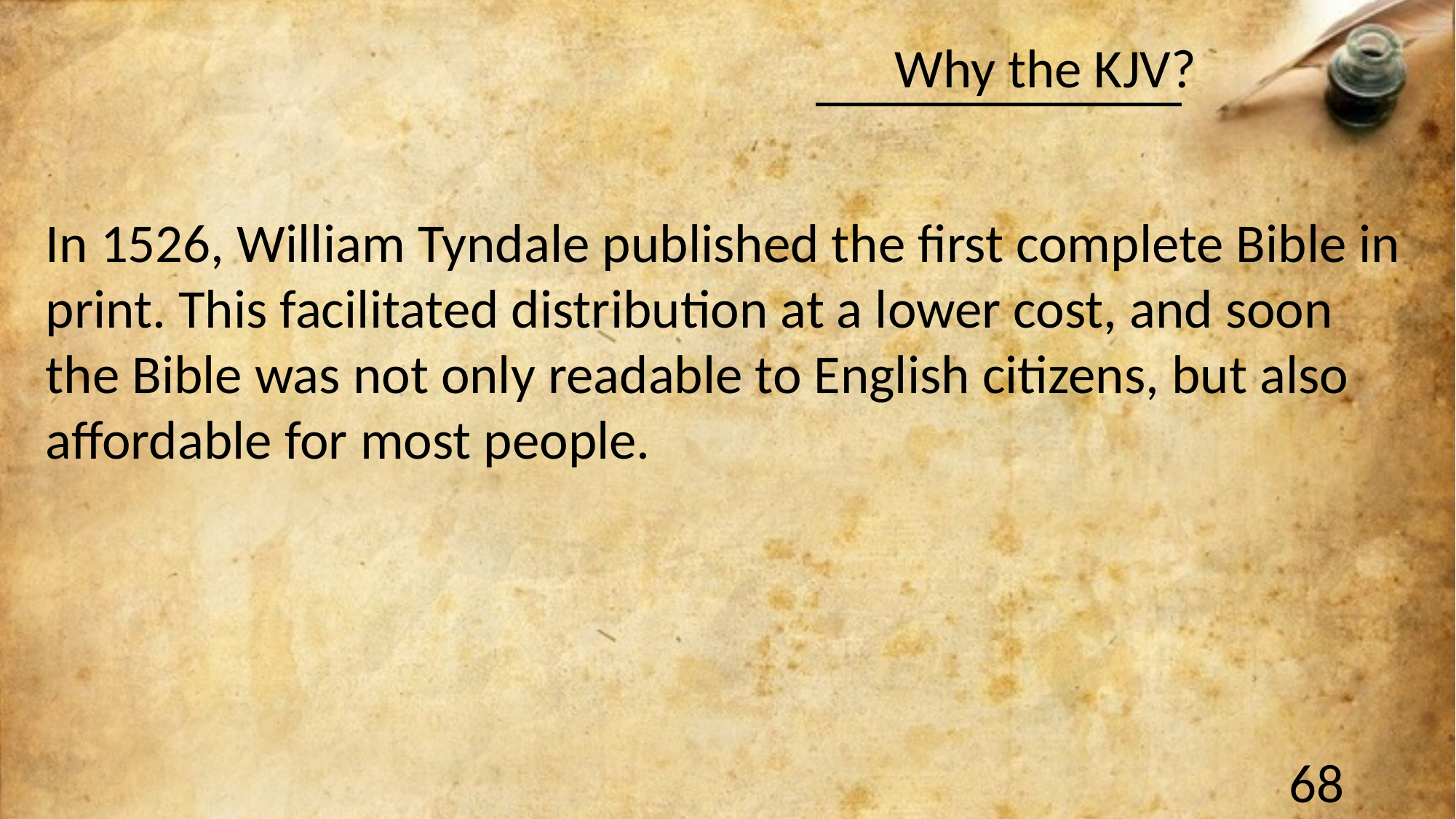

In 1526, William Tyndale published the first complete Bible in print. This facilitated distribution at a lower cost, and soon the Bible was not only readable to English citizens, but also affordable for most people.
68